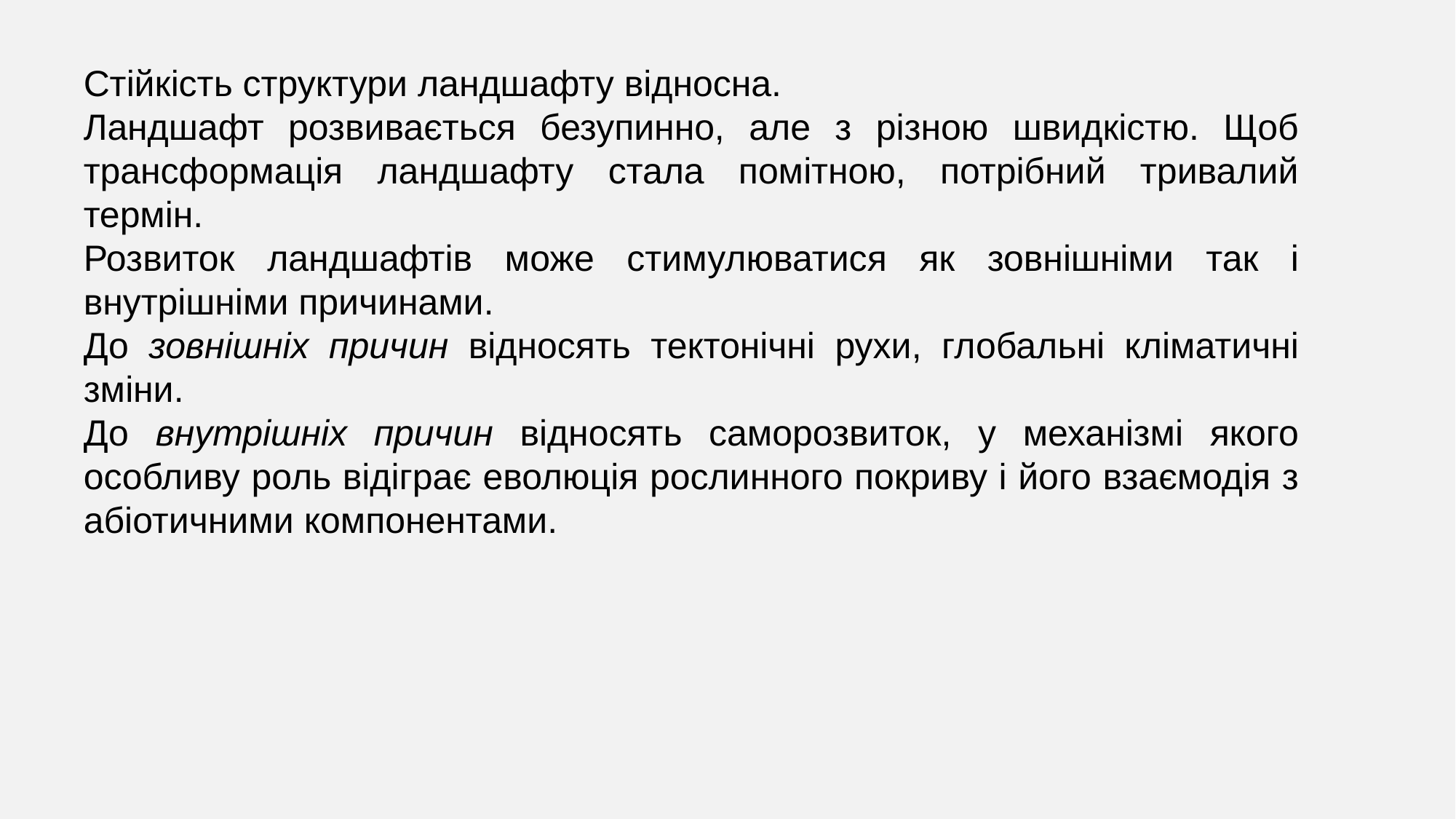

Стійкість структури ландшафту відносна.
Ландшафт розвивається безупинно, але з різною швидкістю. Щоб трансформація ландшафту стала помітною, потрібний тривалий термін.
Розвиток ландшафтів може стимулюватися як зовнішніми так і внутрішніми причинами.
До зовнішніх причин відносять тектонічні рухи, глобальні кліматичні зміни.
До внутрішніх причин відносять саморозвиток, у механізмі якого особливу роль відіграє еволюція рослинного покриву і його взаємодія з абіотичними компонентами.